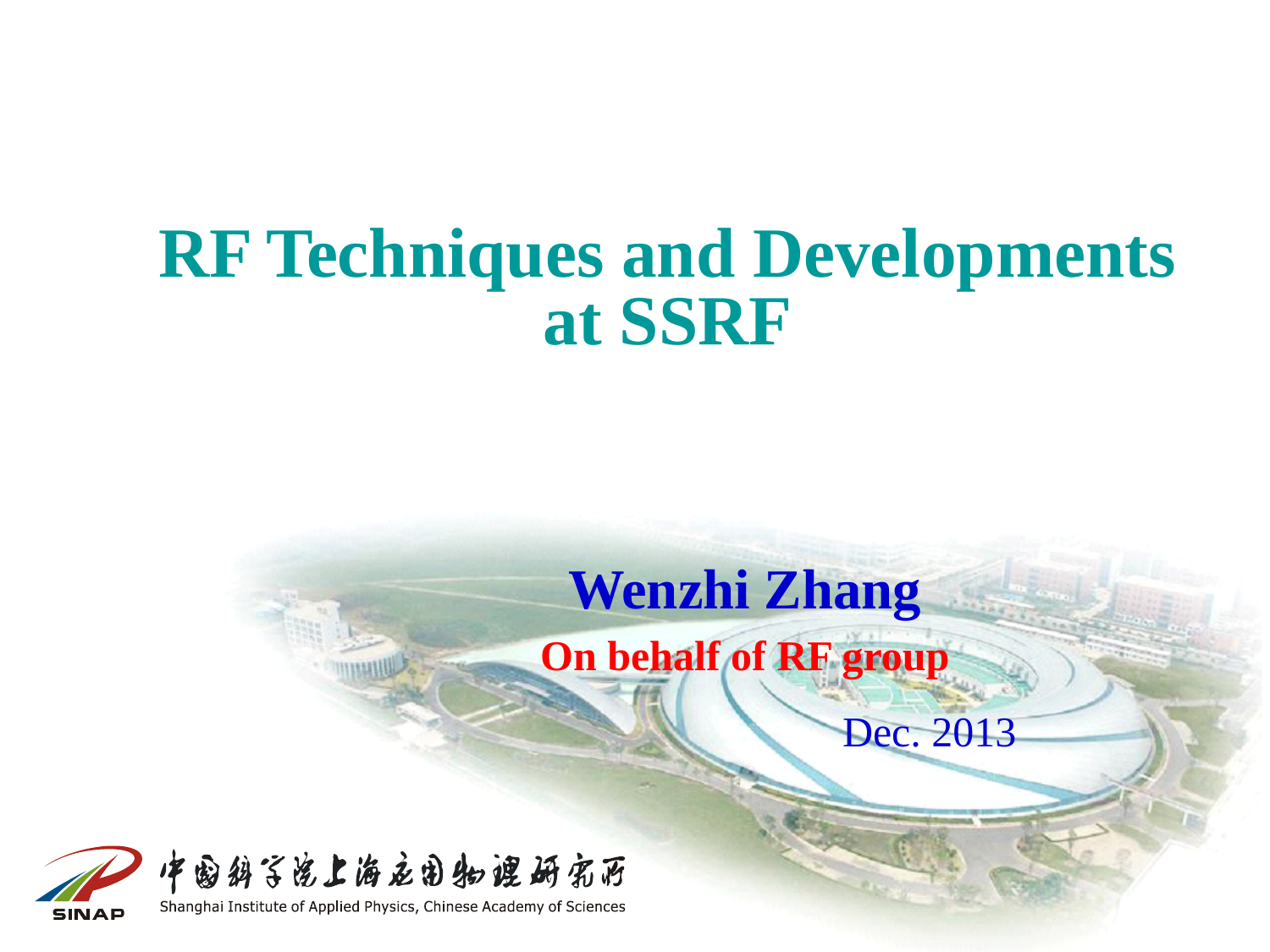

# RF Techniques and Developments at SSRF
Wenzhi Zhang
On behalf of RF group
                          Dec. 2013